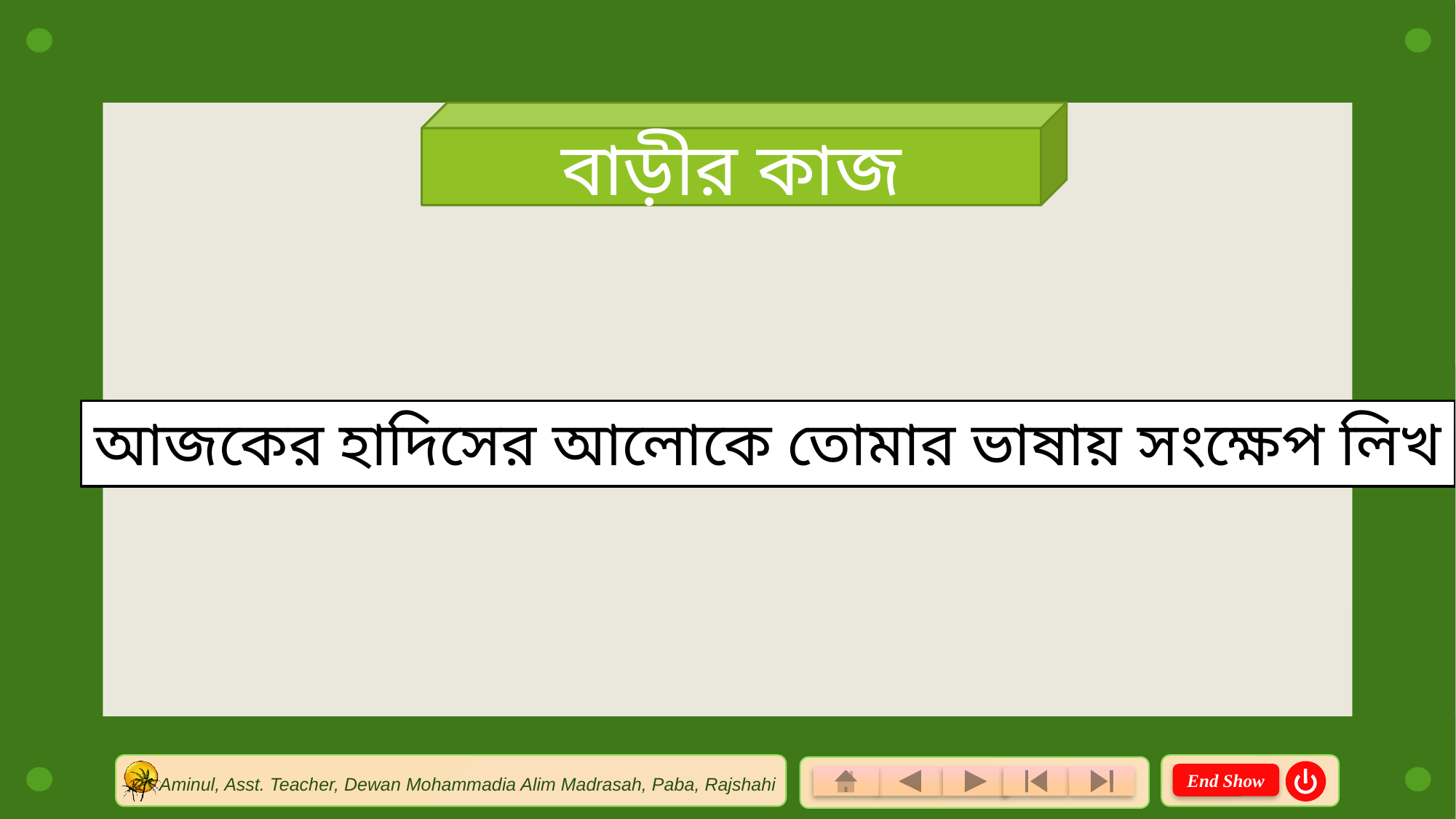

বাড়ীর কাজ
আজকের হাদিসের আলোকে তোমার ভাষায় সংক্ষেপ লিখ